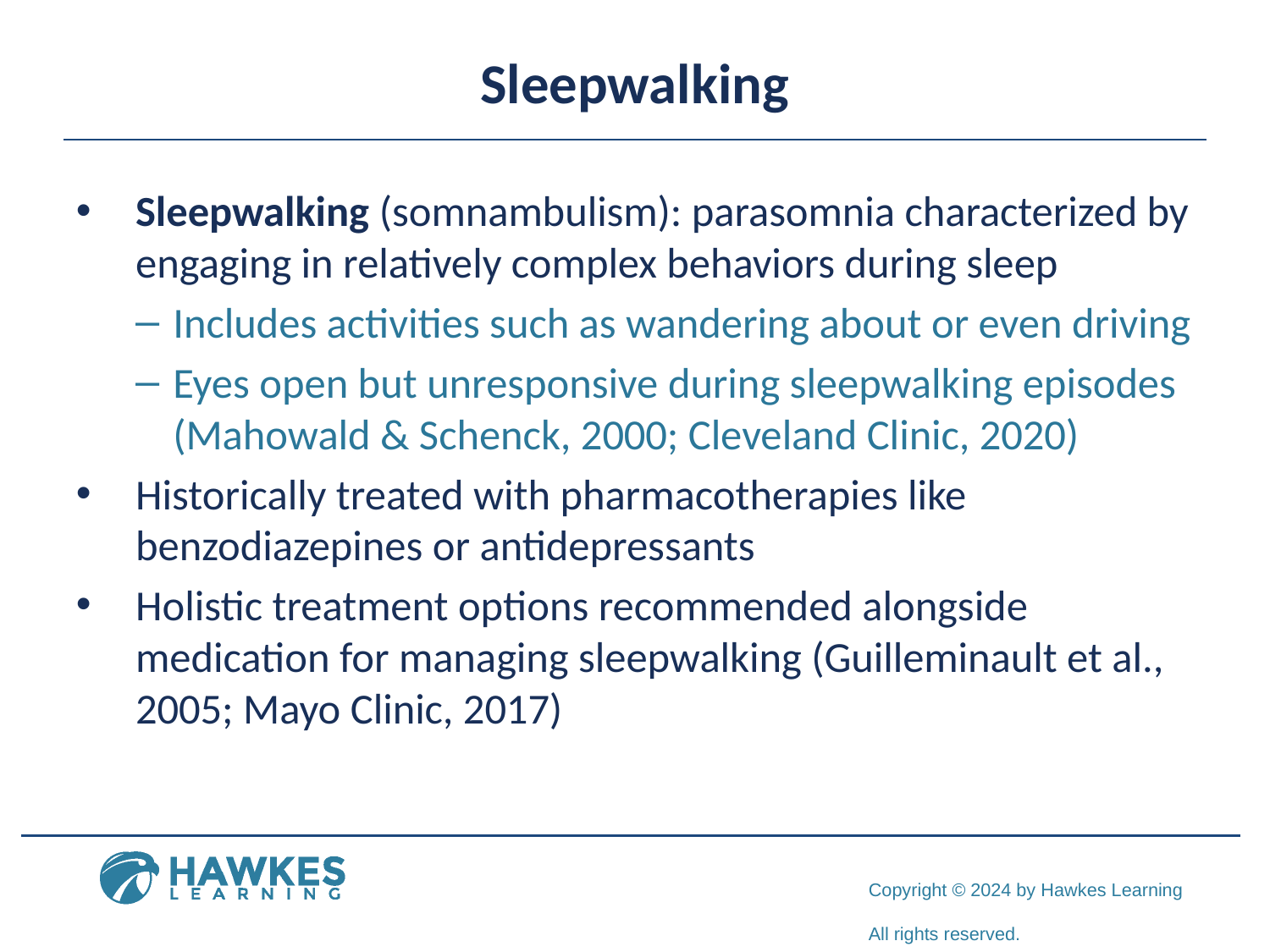

# Sleepwalking
Sleepwalking (somnambulism): parasomnia characterized by engaging in relatively complex behaviors during sleep
Includes activities such as wandering about or even driving
Eyes open but unresponsive during sleepwalking episodes (Mahowald & Schenck, 2000; Cleveland Clinic, 2020)
Historically treated with pharmacotherapies like benzodiazepines or antidepressants
Holistic treatment options recommended alongside medication for managing sleepwalking (Guilleminault et al., 2005; Mayo Clinic, 2017)